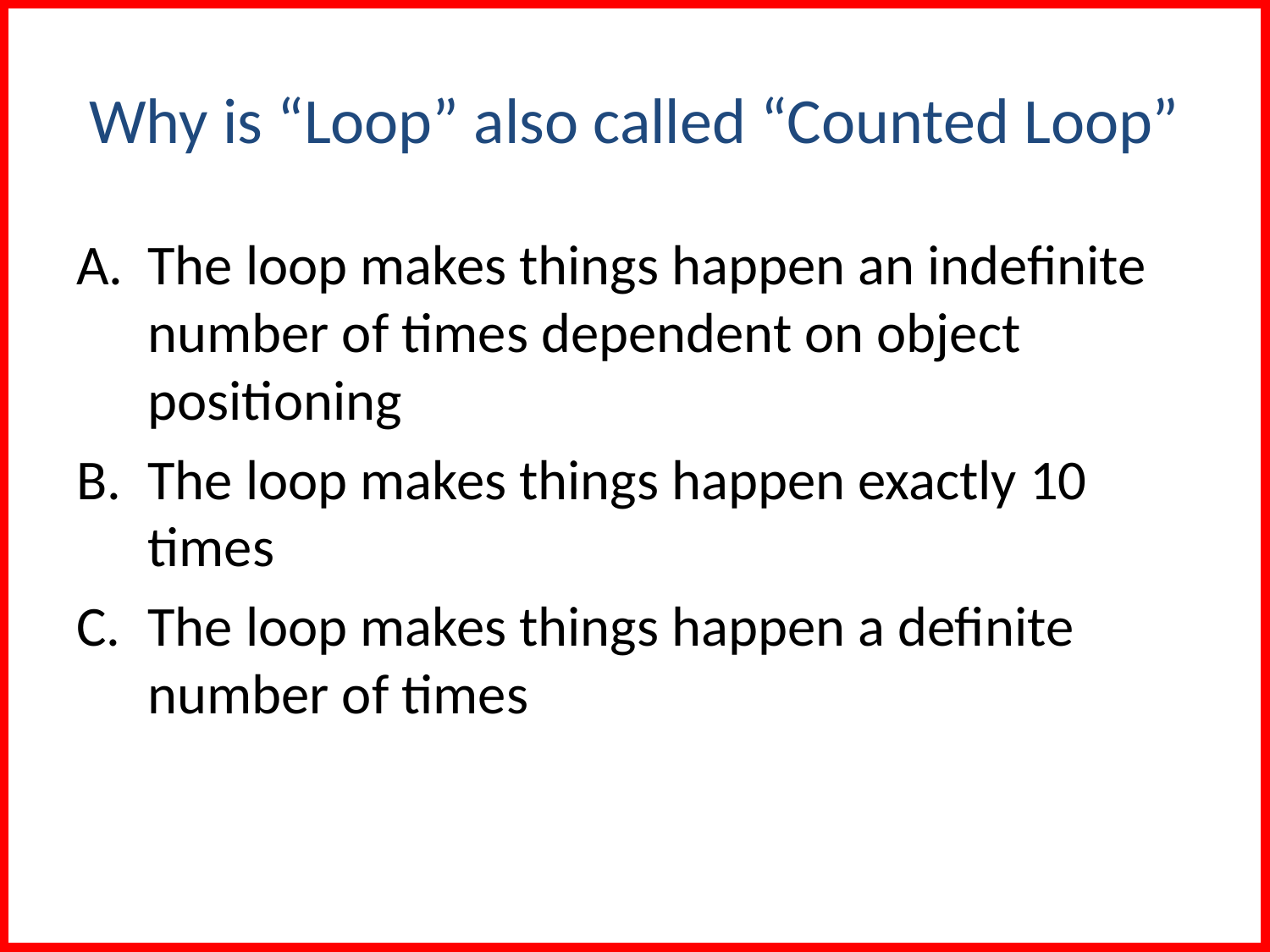

# Why is “Loop” also called “Counted Loop”
The loop makes things happen an indefinite number of times dependent on object positioning
The loop makes things happen exactly 10 times
The loop makes things happen a definite number of times